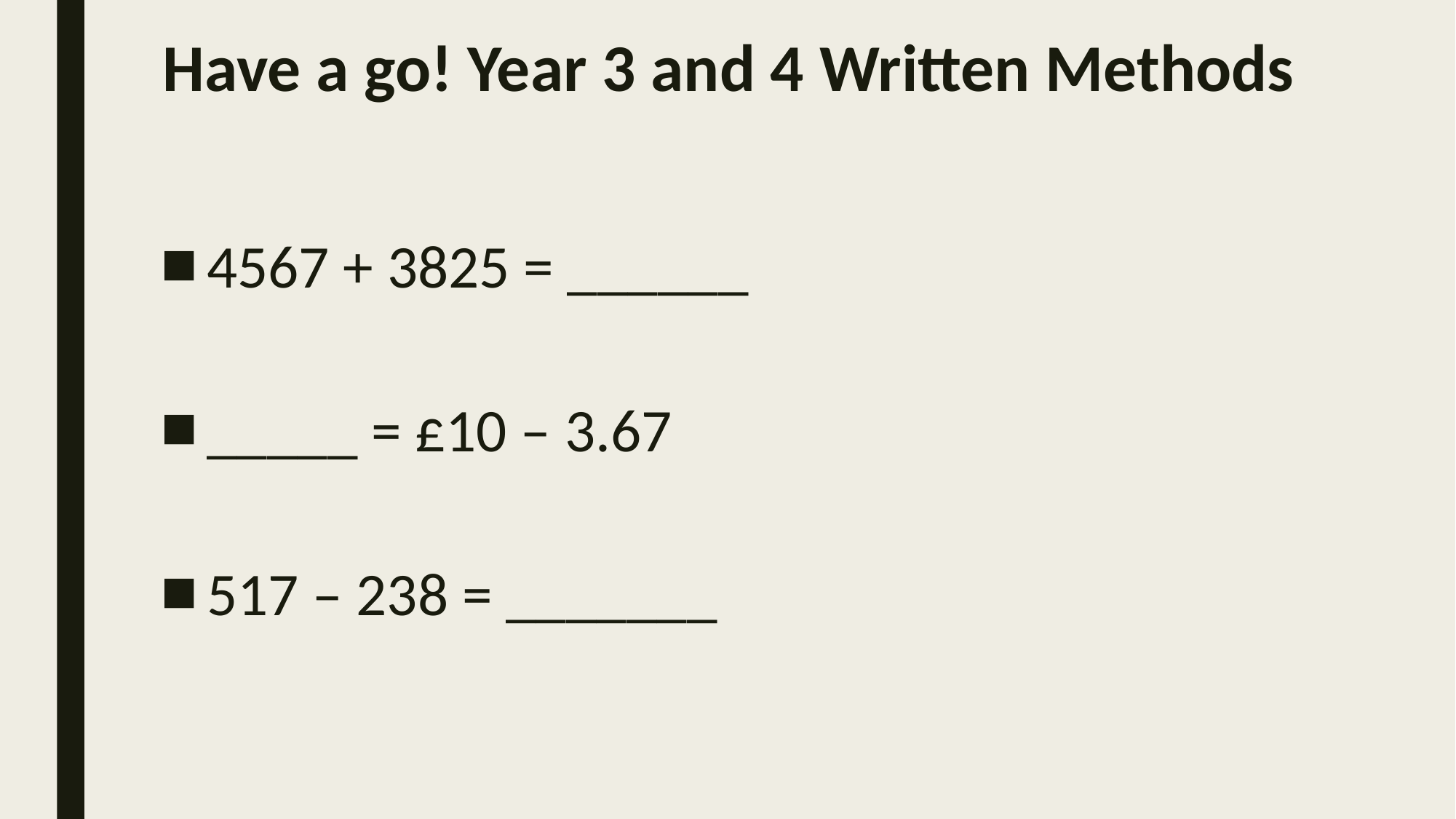

# Have a go! Year 3 and 4 Written Methods
4567 + 3825 = ______
_____ = £10 – 3.67
517 – 238 = _______